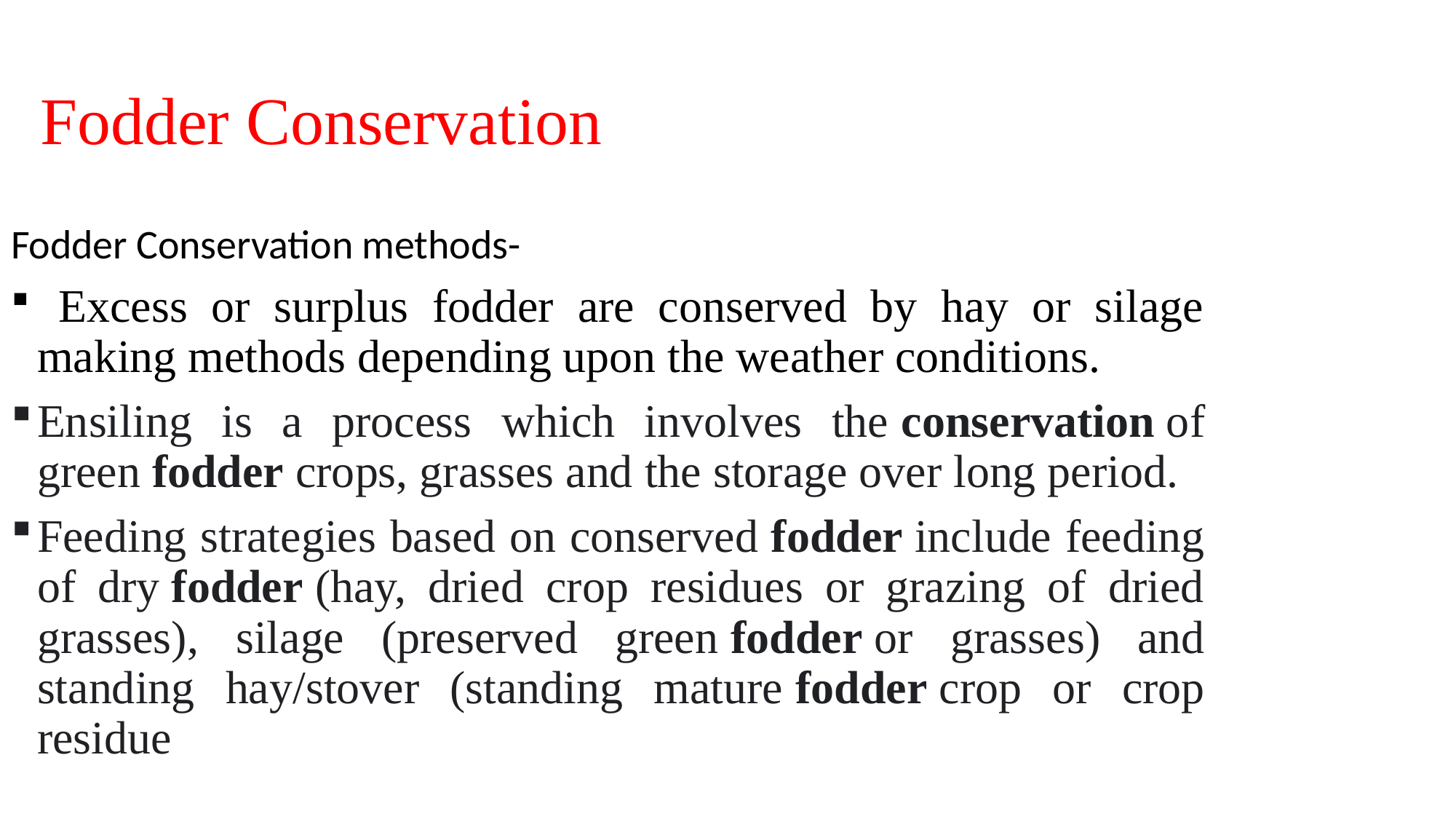

# Fodder Conservation
Fodder Conservation methods-
 Excess or surplus fodder are conserved by hay or silage making methods depending upon the weather conditions.
Ensiling is a process which involves the conservation of green fodder crops, grasses and the storage over long period.
Feeding strategies based on conserved fodder include feeding of dry fodder (hay, dried crop residues or grazing of dried grasses), silage (preserved green fodder or grasses) and standing hay/stover (standing mature fodder crop or crop residue